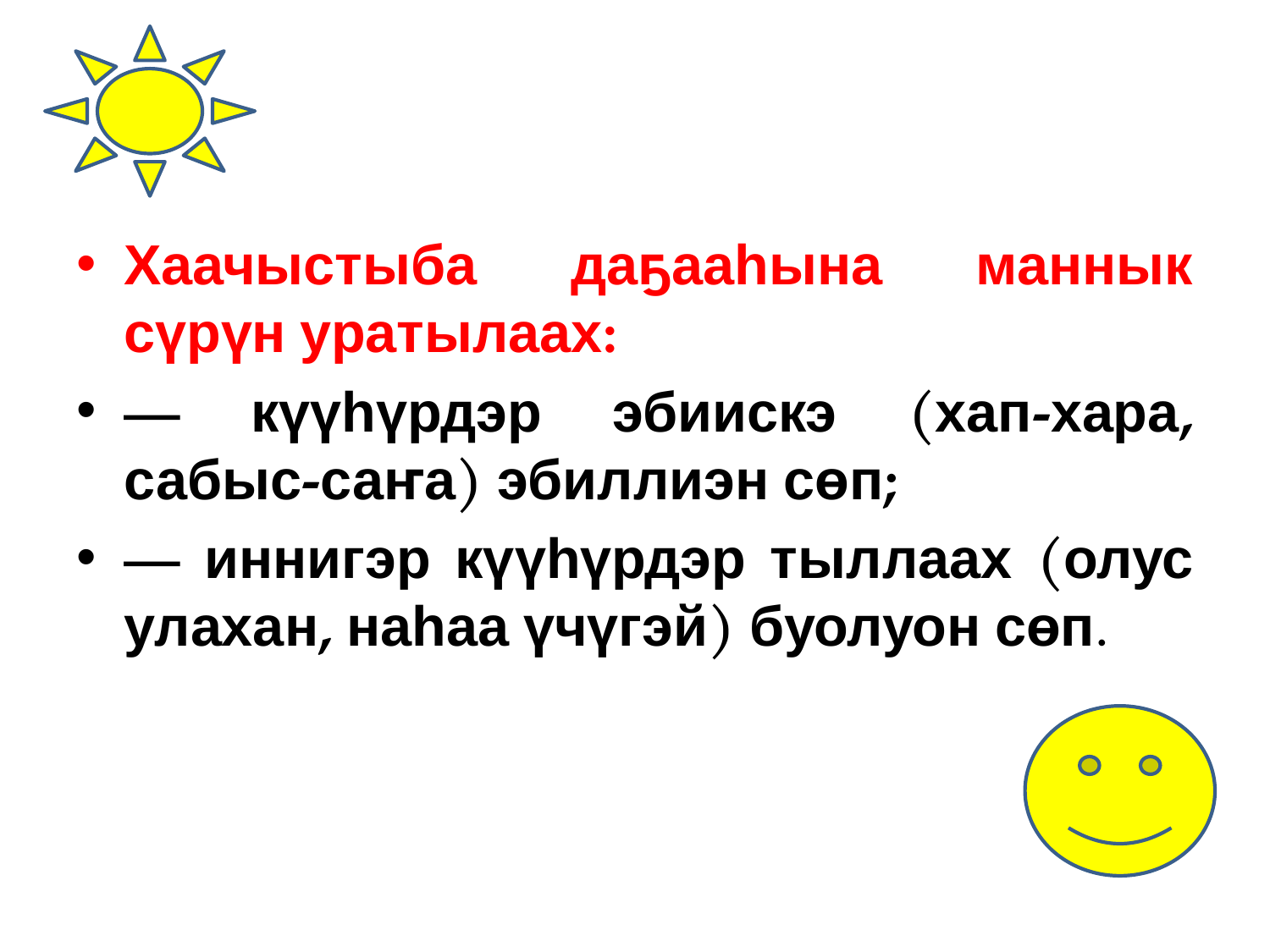

#
Хаачыстыба даҕааһына маннык сүрүн уратылаах:
— күүһүрдэр эбиискэ (хап-хара, сабыс-саҥа) эбиллиэн сөп;
— иннигэр күүһүрдэр тыллаах (олус улахан, наһаа үчүгэй) буолуон сөп.